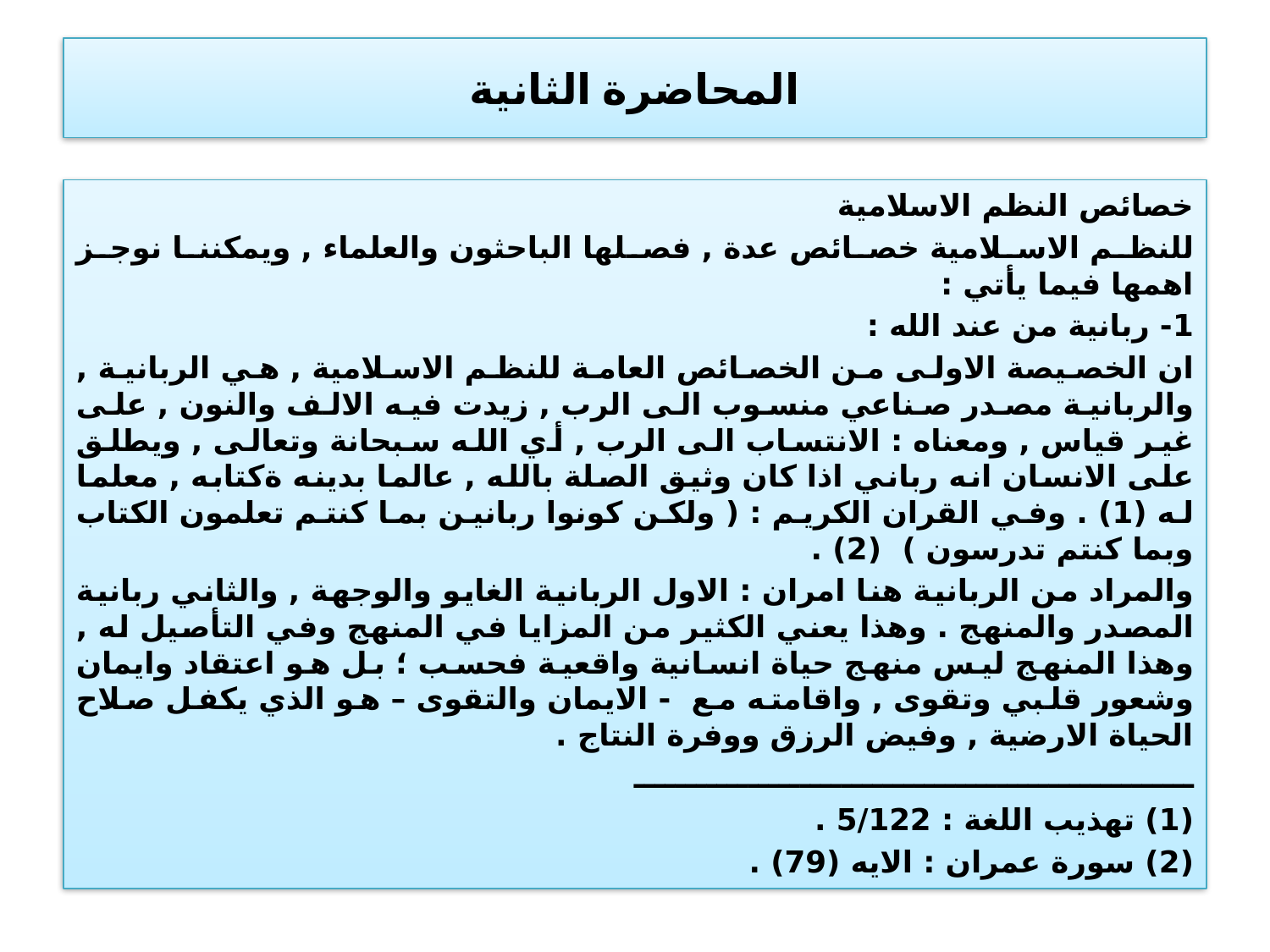

# المحاضرة الثانية
خصائص النظم الاسلامية
للنظم الاسلامية خصائص عدة , فصلها الباحثون والعلماء , ويمكننا نوجز اهمها فيما يأتي :
1- ربانية من عند الله :
ان الخصيصة الاولى من الخصائص العامة للنظم الاسلامية , هي الربانية , والربانية مصدر صناعي منسوب الى الرب , زيدت فيه الالف والنون , على غير قياس , ومعناه : الانتساب الى الرب , أي الله سبحانة وتعالى , ويطلق على الانسان انه رباني اذا كان وثيق الصلة بالله , عالما بدينه ةكتابه , معلما له (1) . وفي القران الكريم : ( ولكن كونوا ربانين بما كنتم تعلمون الكتاب وبما كنتم تدرسون )  (2) .
والمراد من الربانية هنا امران : الاول الربانية الغايو والوجهة , والثاني ربانية المصدر والمنهج . وهذا يعني الكثير من المزايا في المنهج وفي التأصيل له , وهذا المنهج ليس منهج حياة انسانية واقعية فحسب ؛ بل هو اعتقاد وايمان وشعور قلبي وتقوى , واقامته مع  - الايمان والتقوى – هو الذي يكفل صلاح الحياة الارضية , وفيض الرزق ووفرة النتاج .
ــــــــــــــــــــــــــــــــــــــــــــــــــــــ
(1) تهذيب اللغة : 5/122 .
(2) سورة عمران : الايه (79) .